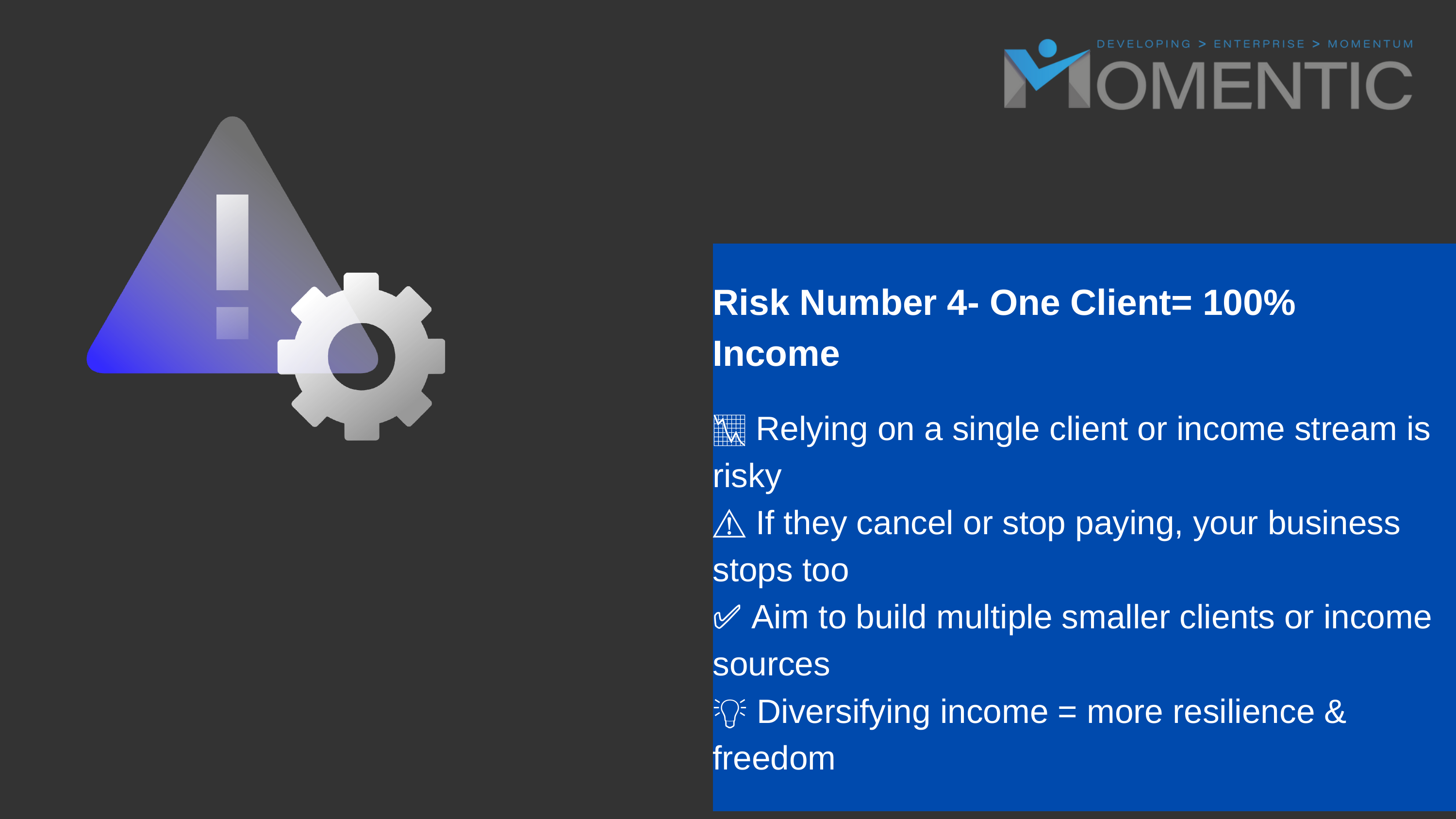

Risk Number 4- One Client= 100% Income
📉 Relying on a single client or income stream is risky
⚠ If they cancel or stop paying, your business stops too
✅ Aim to build multiple smaller clients or income sources
💡 Diversifying income = more resilience & freedom